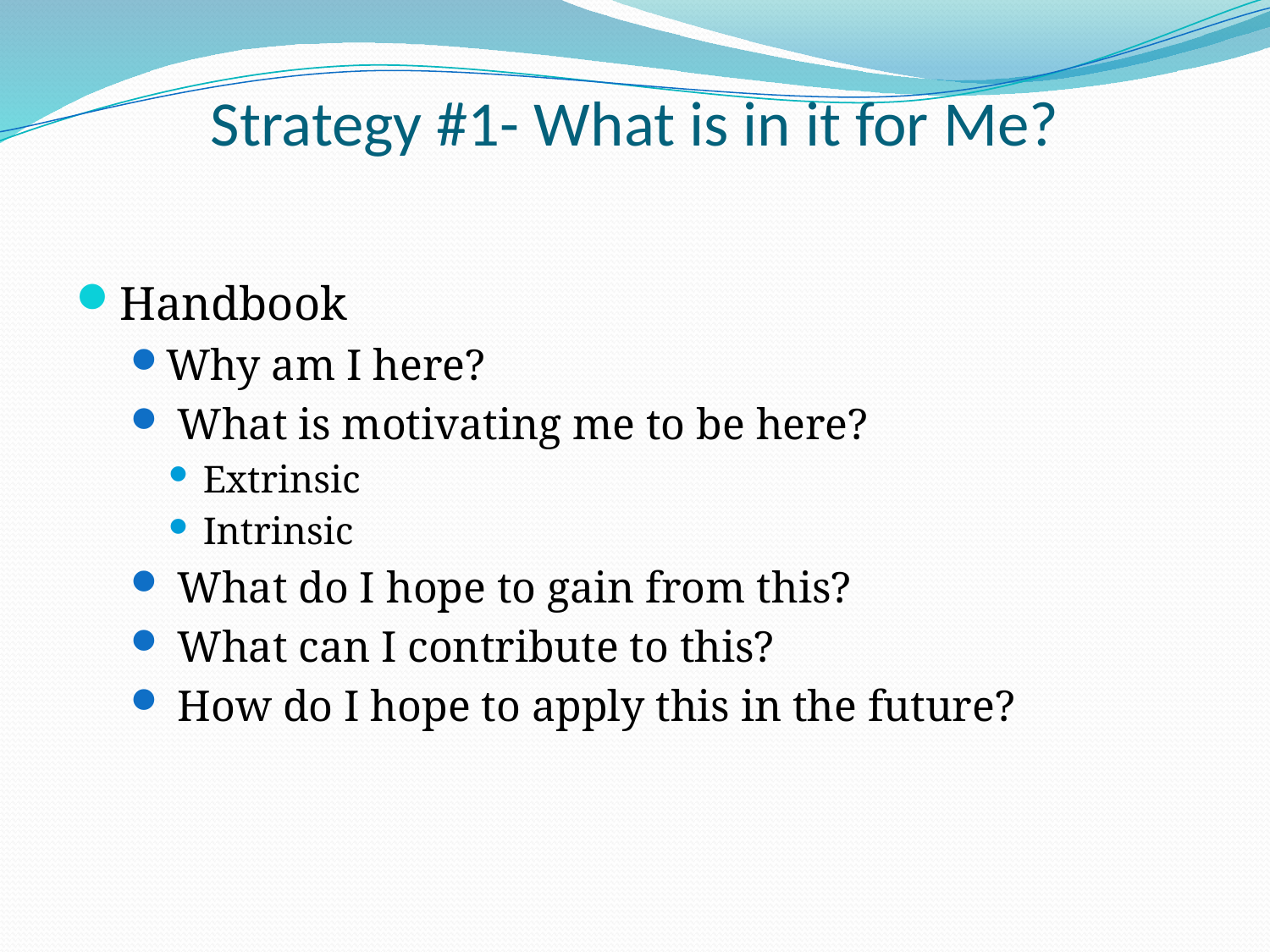

# Strategy #1- What is in it for Me?
Handbook
Why am I here?
 What is motivating me to be here?
Extrinsic
Intrinsic
 What do I hope to gain from this?
 What can I contribute to this?
 How do I hope to apply this in the future?